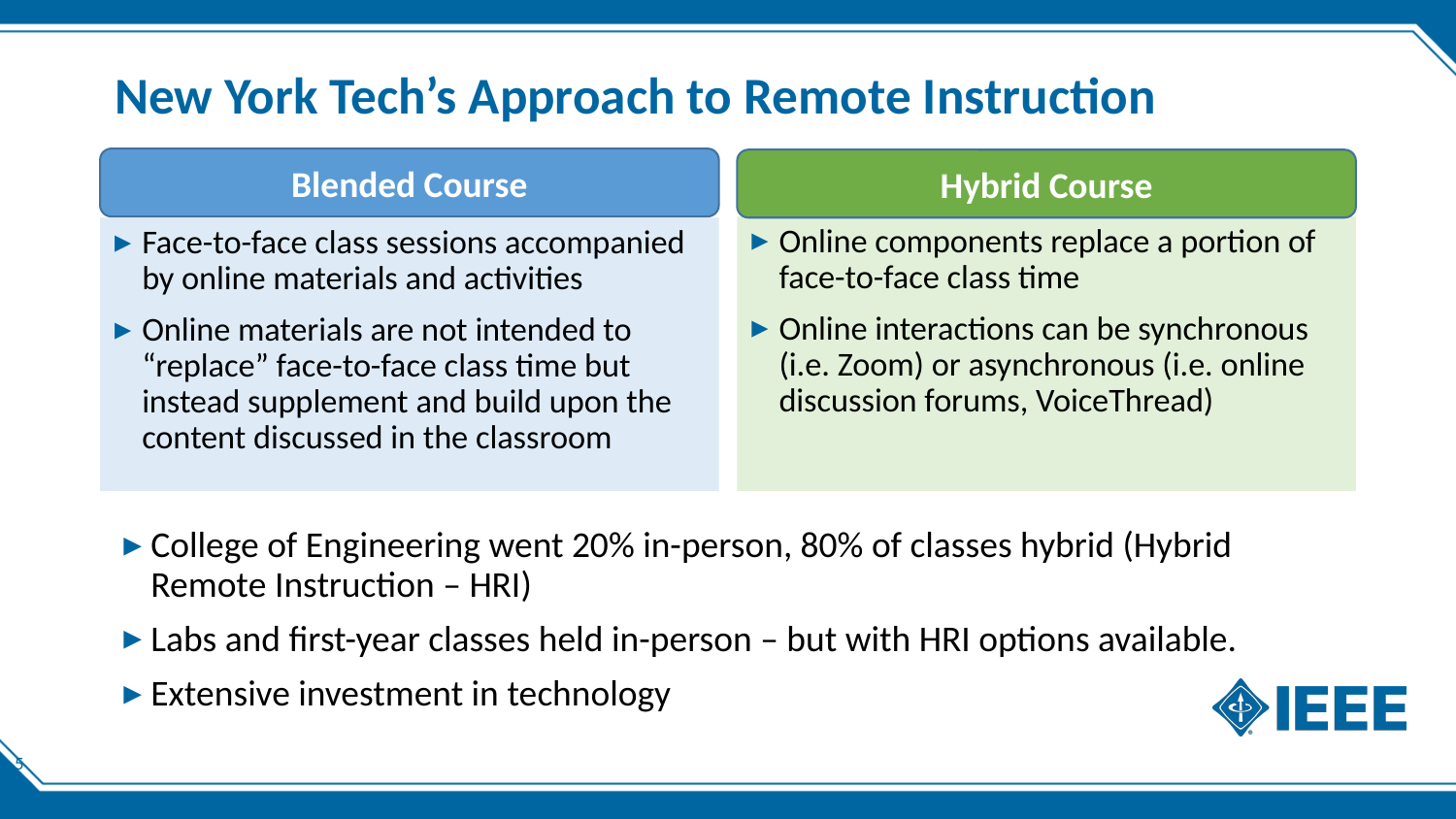

# New York Tech’s Approach to Remote Instruction
Blended Course
Hybrid Course
Online components replace a portion of face-to-face class time
Online interactions can be synchronous (i.e. Zoom) or asynchronous (i.e. online discussion forums, VoiceThread)
Face-to-face class sessions accompanied by online materials and activities
Online materials are not intended to “replace” face-to-face class time but instead supplement and build upon the content discussed in the classroom

College of Engineering went 20% in-person, 80% of classes hybrid (Hybrid Remote Instruction – HRI)
Labs and first-year classes held in-person – but with HRI options available.
Extensive investment in technology

5